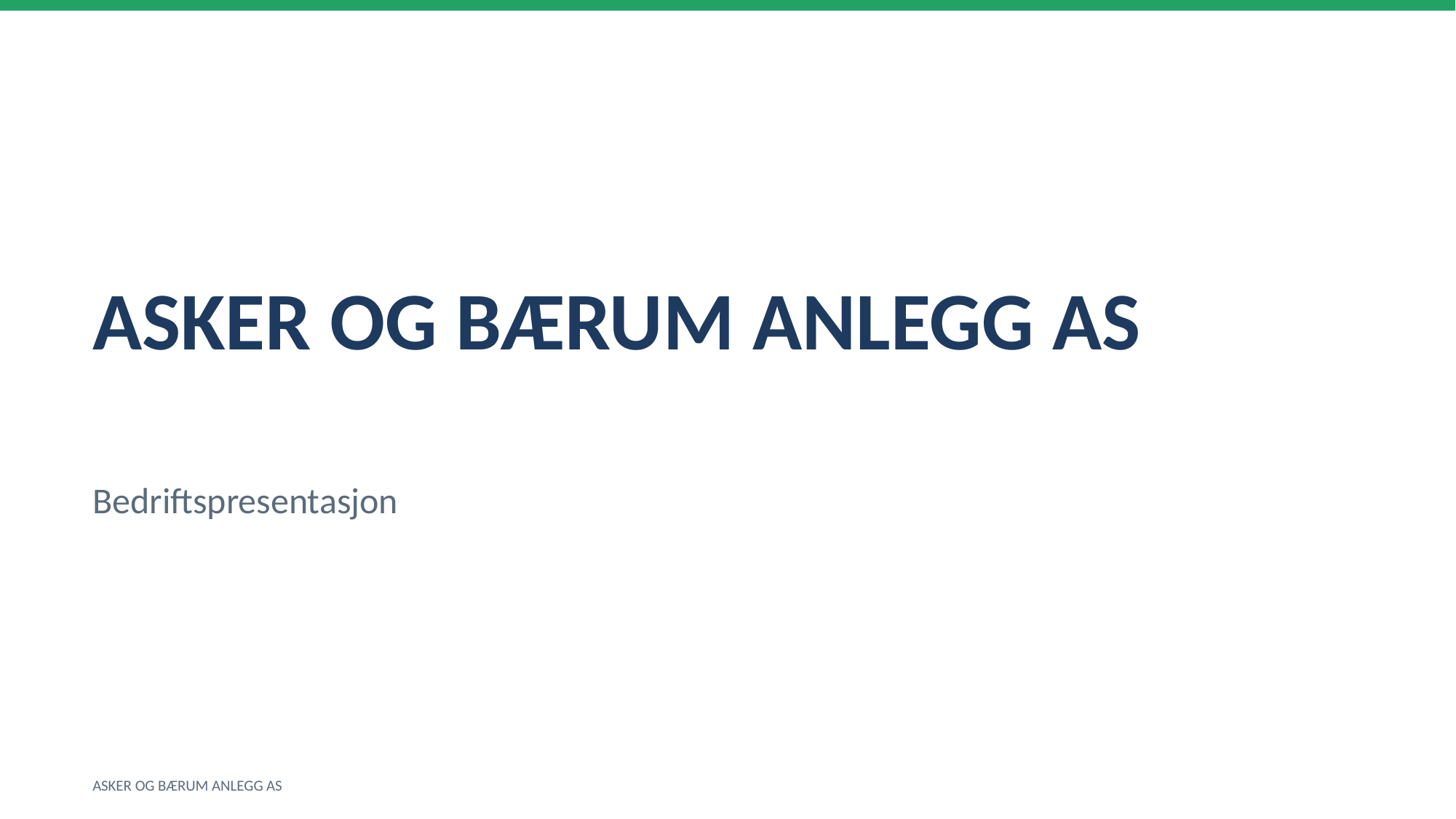

ASKER OG BÆRUM ANLEGG AS
Bedriftspresentasjon
ASKER OG BÆRUM ANLEGG AS